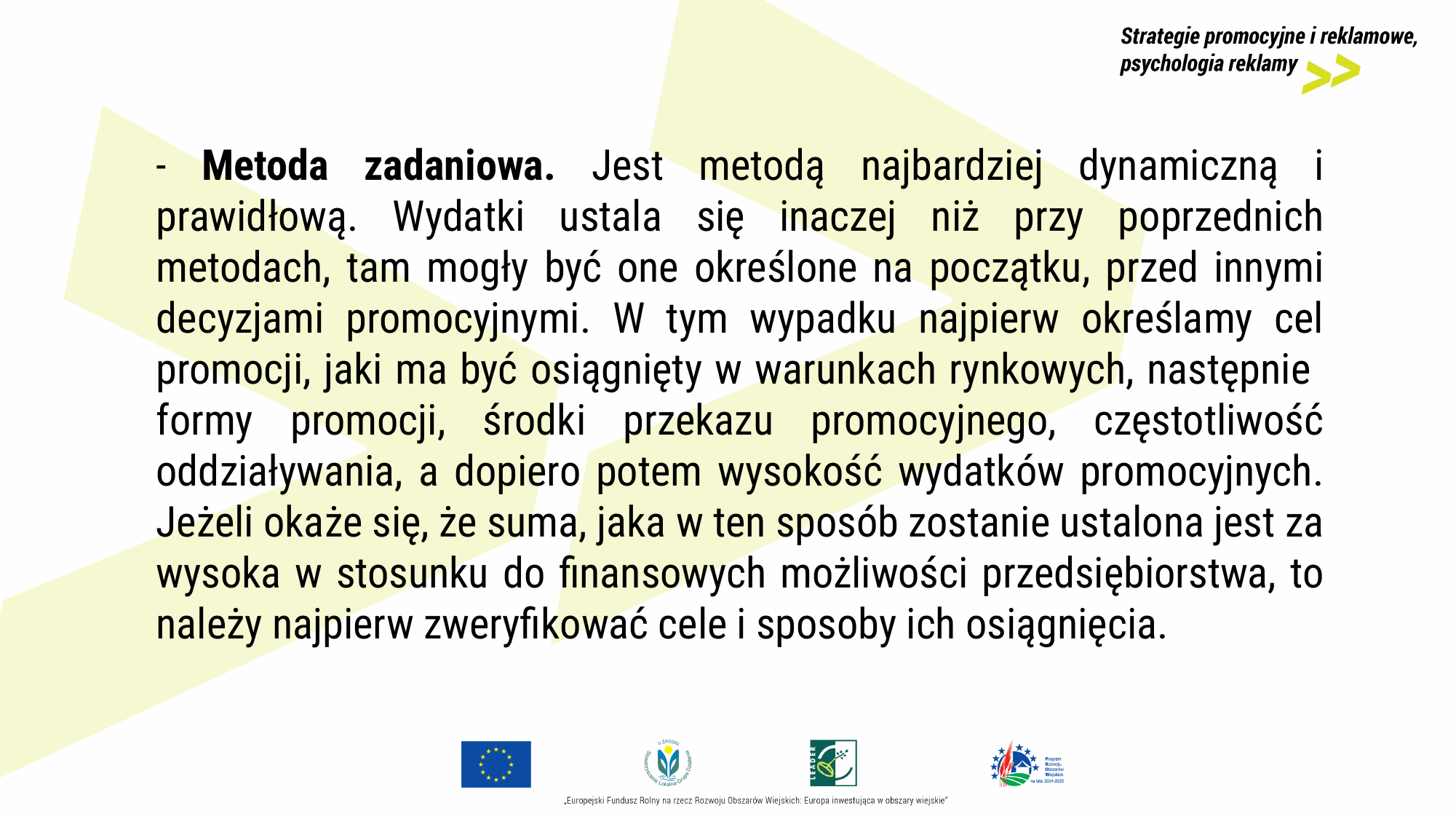

- Metoda zadaniowa. Jest metodą najbardziej dynamiczną i prawidłową. Wydatki ustala się inaczej niż przy poprzednich metodach, tam mogły być one określone na początku, przed innymi decyzjami promocyjnymi. W tym wypadku najpierw określamy cel promocji, jaki ma być osiągnięty w warunkach rynkowych, następnie  formy promocji, środki przekazu promocyjnego, częstotliwość oddziaływania, a dopiero potem wysokość wydatków promocyjnych. Jeżeli okaże się, że suma, jaka w ten sposób zostanie ustalona jest za wysoka w stosunku do finansowych możliwości przedsiębiorstwa, to należy najpierw zweryfikować cele i sposoby ich osiągnięcia.